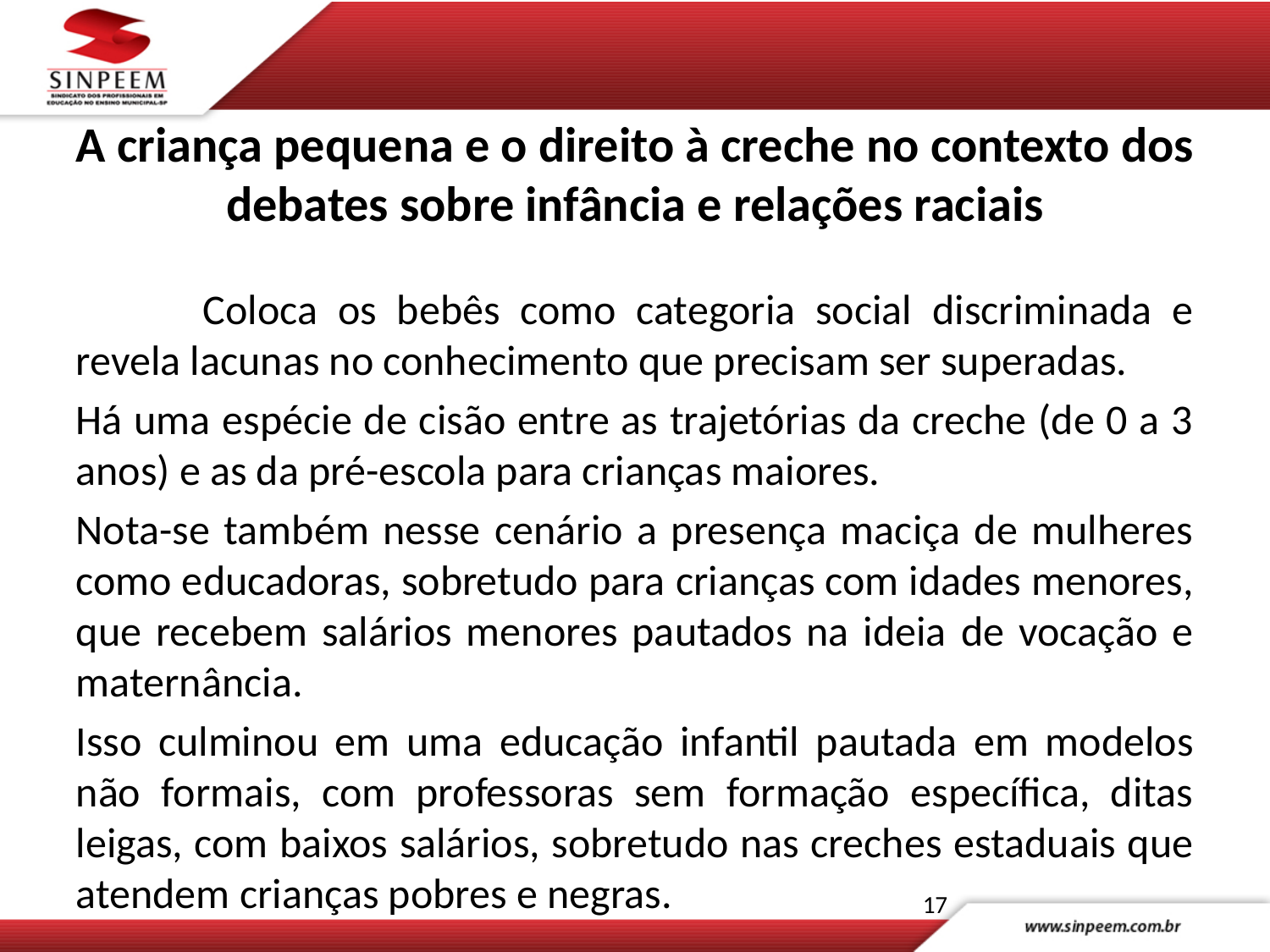

# A criança pequena e o direito à creche no contexto dos debates sobre infância e relações raciais
	Coloca os bebês como categoria social discriminada e revela lacunas no conhecimento que precisam ser superadas.
Há uma espécie de cisão entre as trajetórias da creche (de 0 a 3 anos) e as da pré-escola para crianças maiores.
Nota-se também nesse cenário a presença maciça de mulheres como educadoras, sobretudo para crianças com idades menores, que recebem salários menores pautados na ideia de vocação e maternância.
Isso culminou em uma educação infantil pautada em modelos não formais, com professoras sem formação específica, ditas leigas, com baixos salários, sobretudo nas creches estaduais que atendem crianças pobres e negras.

17